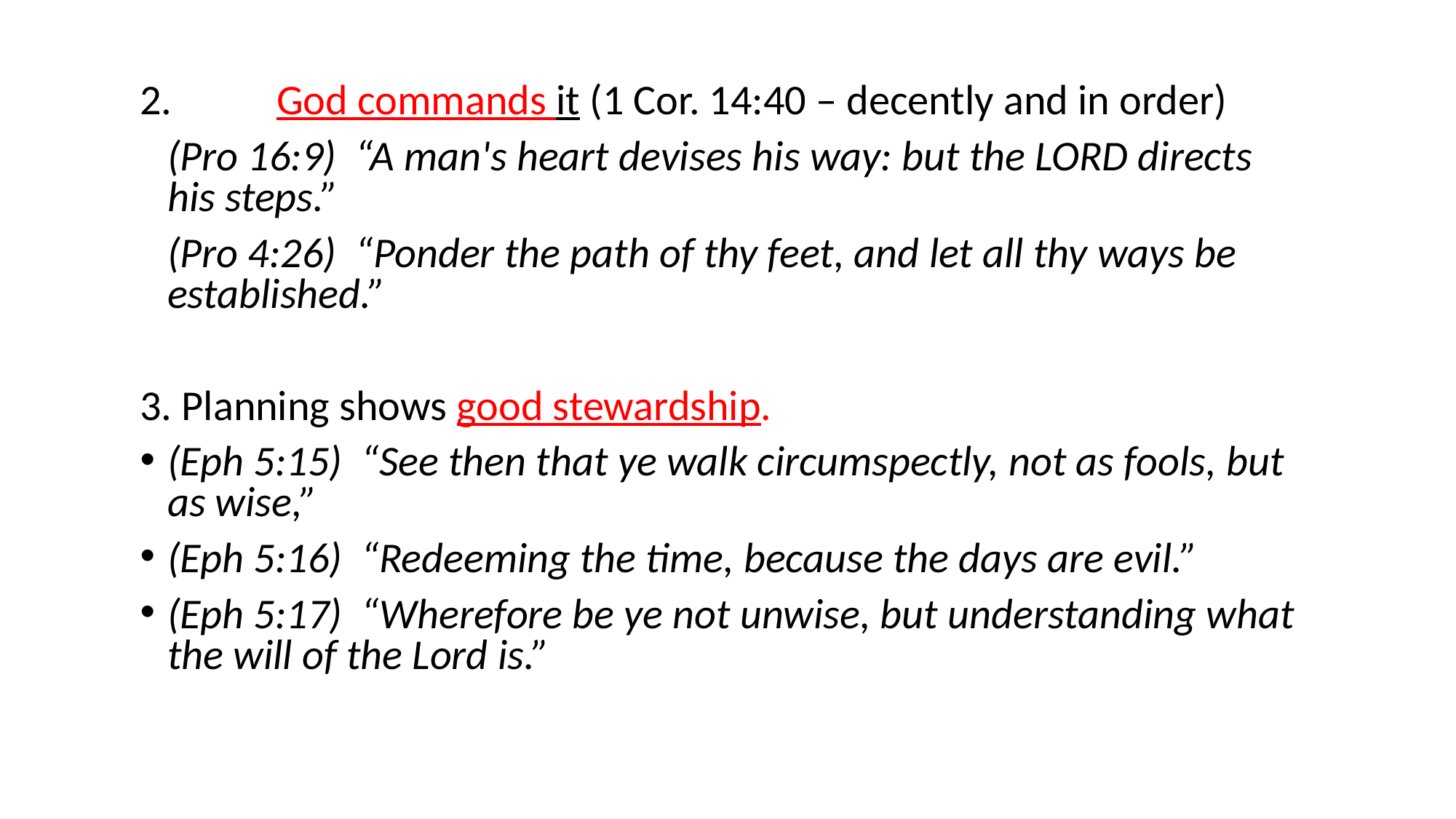

#
2.	God commands it (1 Cor. 14:40 – decently and in order)
	(Pro 16:9)  “A man's heart devises his way: but the LORD directs his steps.”
	(Pro 4:26)  “Ponder the path of thy feet, and let all thy ways be established.”

3. Planning shows good stewardship.
(Eph 5:15)  “See then that ye walk circumspectly, not as fools, but as wise,”
(Eph 5:16)  “Redeeming the time, because the days are evil.”
(Eph 5:17)  “Wherefore be ye not unwise, but understanding what the will of the Lord is.”